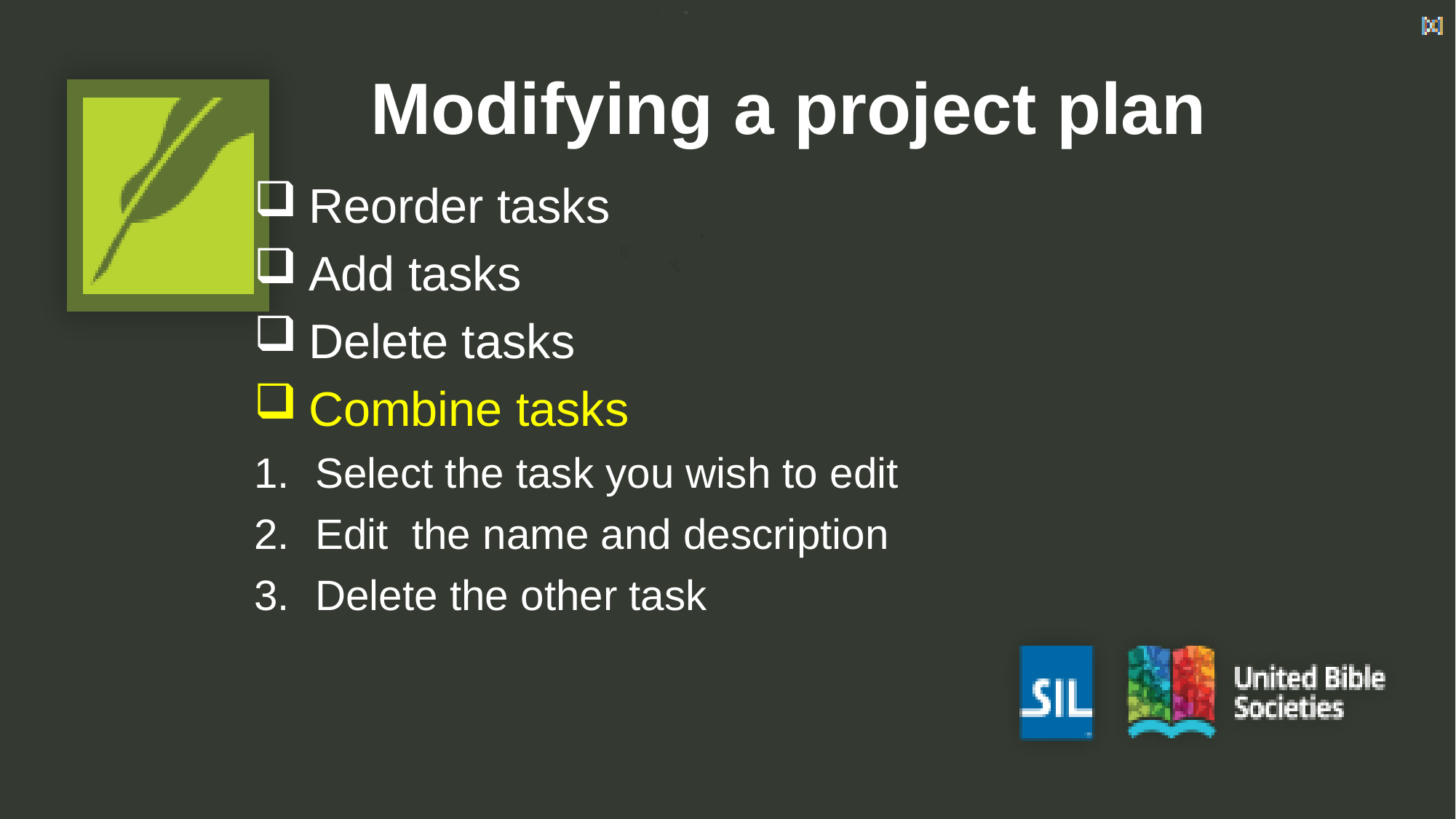

# Modifying a project plan
Reorder tasks
Add tasks
Delete tasks
Combine tasks
Select the task you wish to edit
Edit  the name and description
Delete the other task